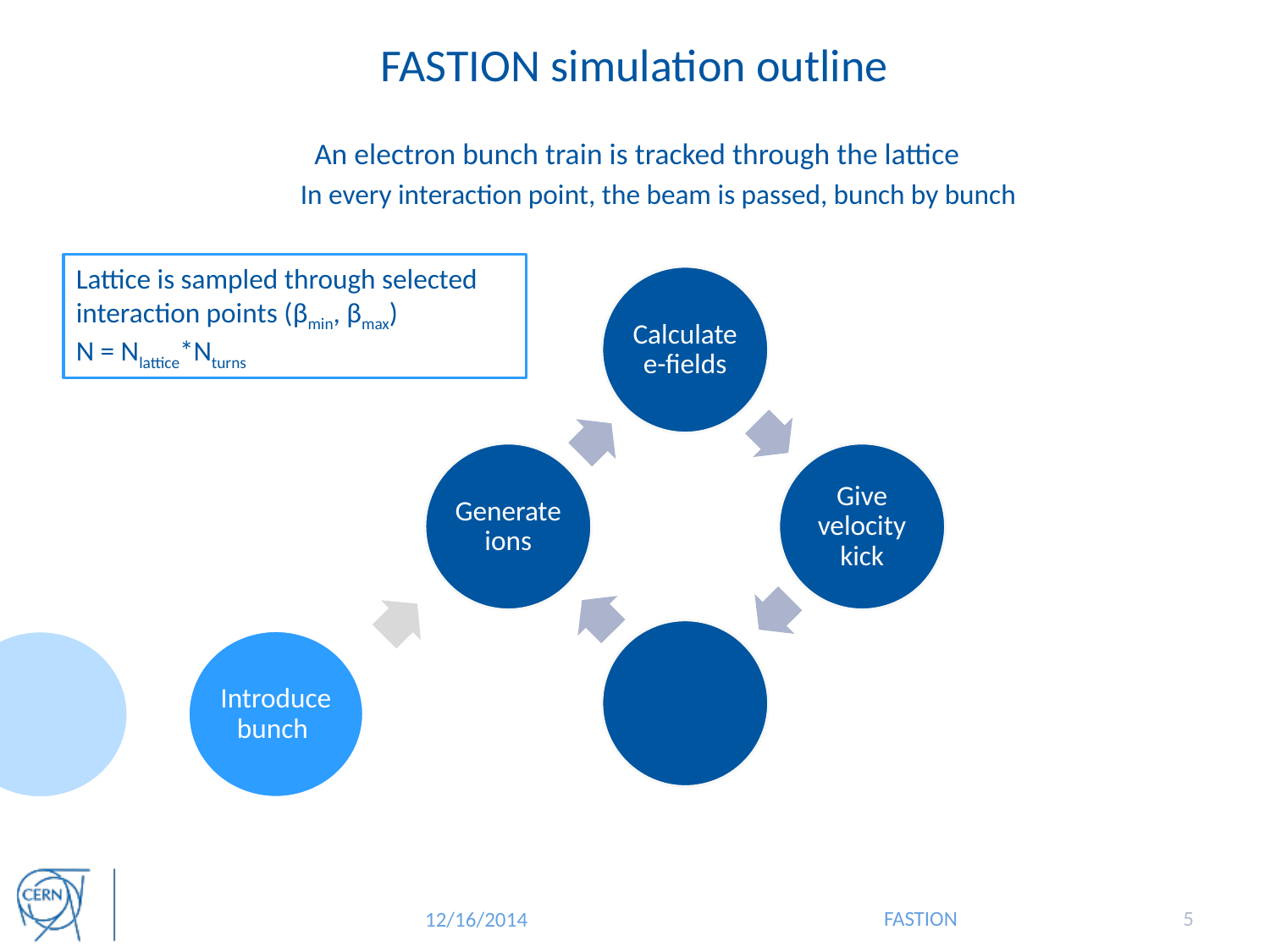

# FASTION simulation outline
An electron bunch train is tracked through the lattice
In every interaction point, the beam is passed, bunch by bunch

Lattice is sampled through selected interaction points (βmin, βmax)
N = Nlattice*Nturns
Calculate e-fields

Give velocity kick

Generate ions

Introduce bunch

12/16/2014
FASTION
5